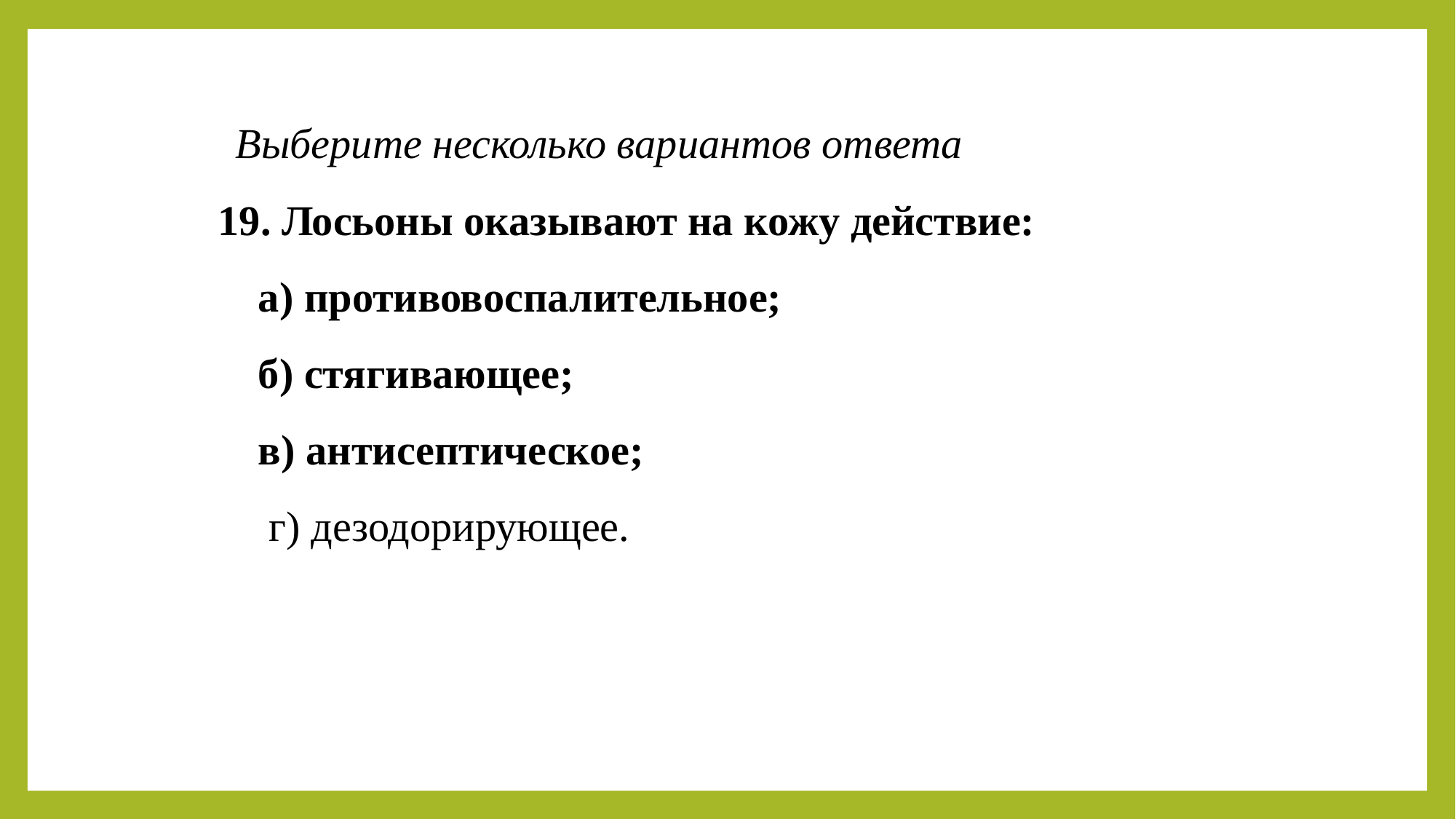

Выберите несколько вариантов ответа
19. Лосьоны оказывают на кожу действие:
а) противовоспалительное;
б) стягивающее;
в) антисептическое;
 г) дезодорирующее.